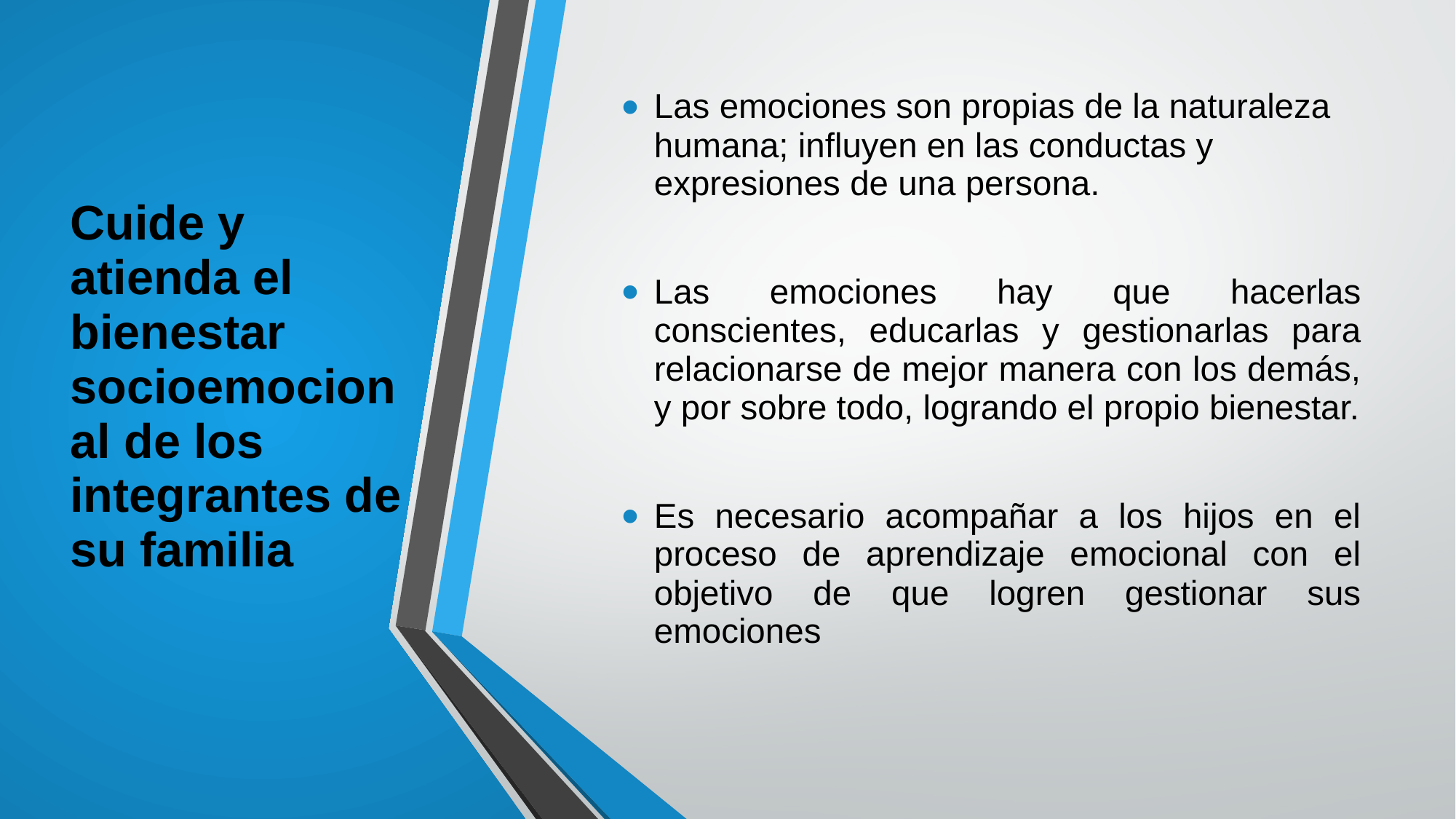

# Cuide y atienda el bienestar socioemocional de los integrantes de su familia
Las emociones son propias de la naturaleza humana; influyen en las conductas y expresiones de una persona.

Las emociones hay que hacerlas conscientes, educarlas y gestionarlas para relacionarse de mejor manera con los demás, y por sobre todo, logrando el propio bienestar.

Es necesario acompañar a los hijos en el proceso de aprendizaje emocional con el objetivo de que logren gestionar sus emociones